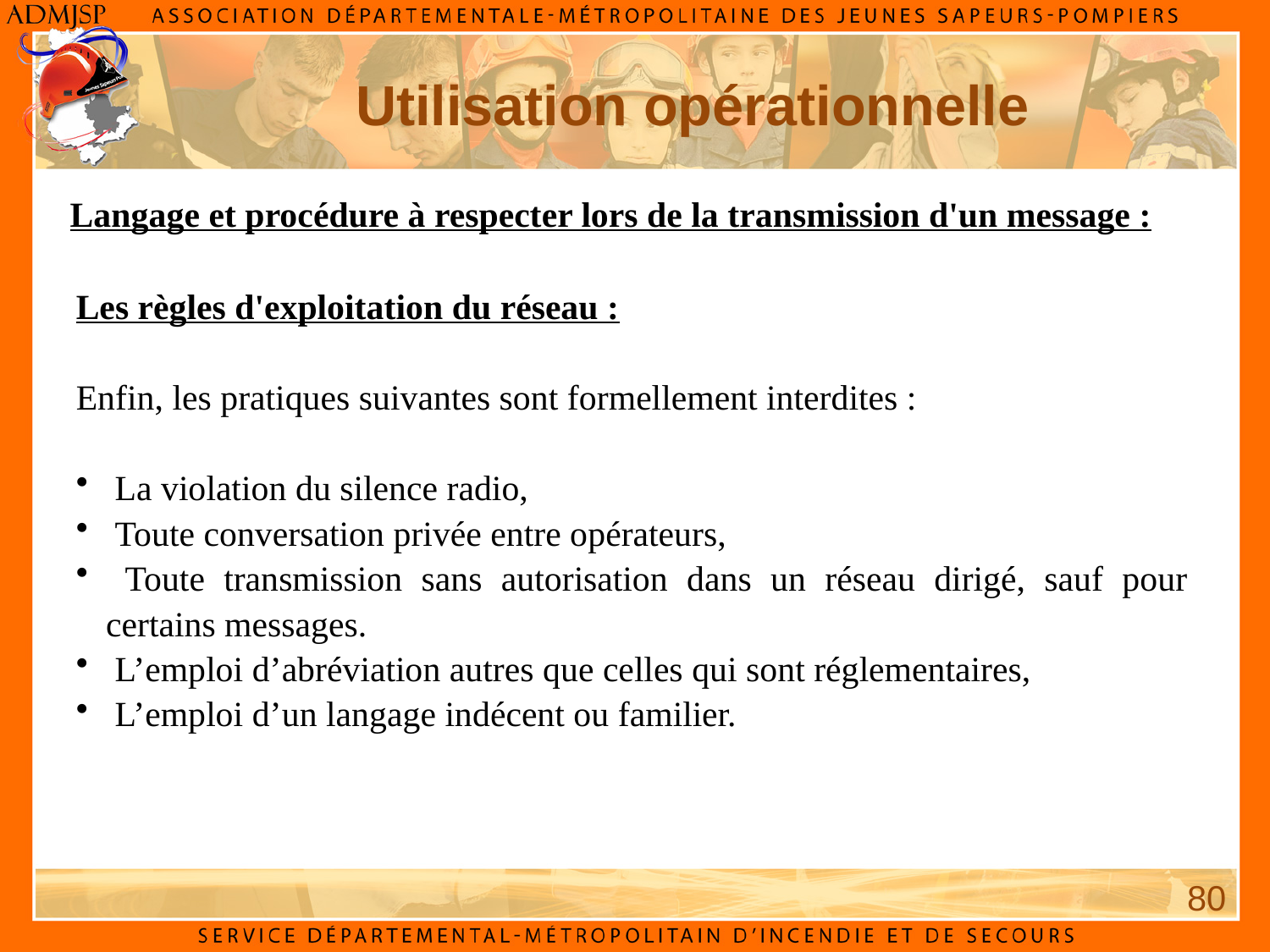

Utilisation opérationnelle
Langage et procédure à respecter lors de la transmission d'un message :
Les règles d'exploitation du réseau :

Enfin, les pratiques suivantes sont formellement interdites :

 La violation du silence radio,
 Toute conversation privée entre opérateurs,
 Toute transmission sans autorisation dans un réseau dirigé, sauf pour certains messages.
 L’emploi d’abréviation autres que celles qui sont réglementaires,
 L’emploi d’un langage indécent ou familier.
80